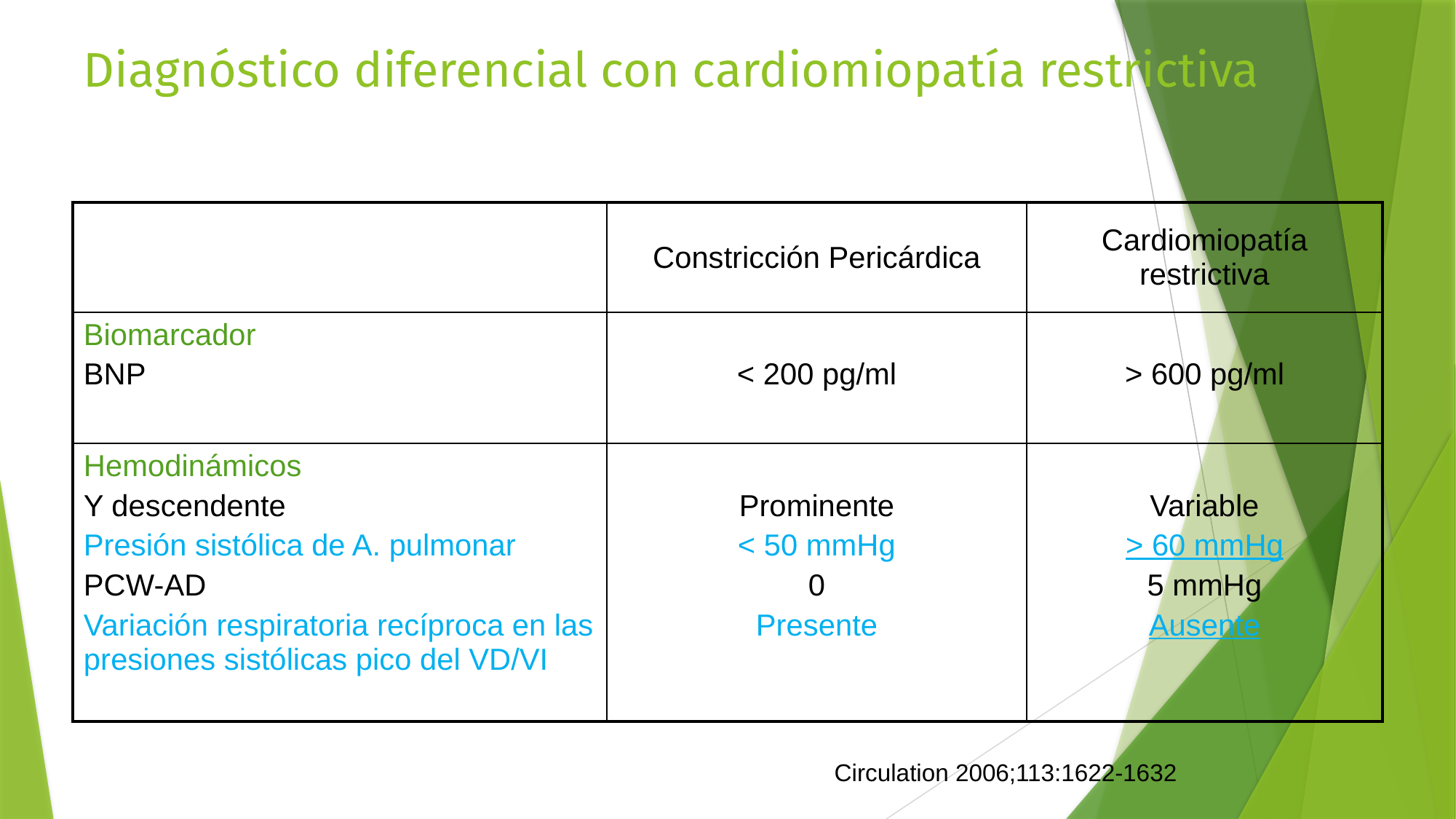

# Diagnóstico diferencial con cardiomiopatía restrictiva
|  | Constricción Pericárdica | Cardiomiopatía restrictiva |
| --- | --- | --- |
| Biomarcador BNP | < 200 pg/ml | > 600 pg/ml |
| Hemodinámicos Y descendente Presión sistólica de A. pulmonar PCW-AD Variación respiratoria recíproca en las presiones sistólicas pico del VD/VI | Prominente < 50 mmHg 0 Presente | Variable > 60 mmHg 5 mmHg Ausente |
Circulation 2006;113:1622-1632